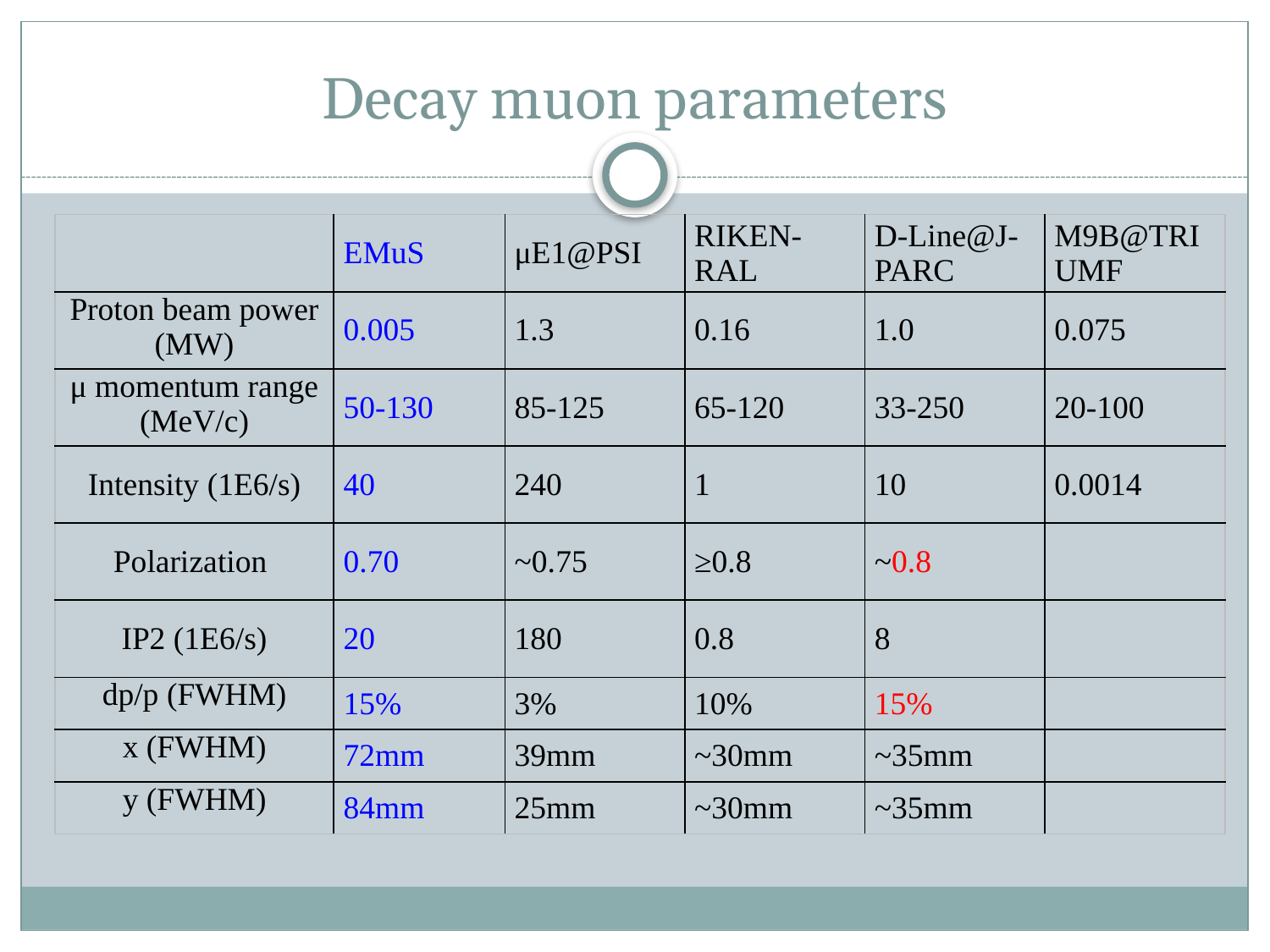

# Decay muon parameters
|  | EMuS | μE1@PSI | RIKEN-RAL | D-Line@J-PARC | M9B@TRIUMF |
| --- | --- | --- | --- | --- | --- |
| Proton beam power (MW) | 0.005 | 1.3 | 0.16 | 1.0 | 0.075 |
| μ momentum range (MeV/c) | 50-130 | 85-125 | 65-120 | 33-250 | 20-100 |
| Intensity (1E6/s) | 40 | 240 | 1 | 10 | 0.0014 |
| Polarization | 0.70 | ~0.75 | ≥0.8 | ~0.8 |  |
| IP2 (1E6/s) | 20 | 180 | 0.8 | 8 |  |
| dp/p (FWHM) | 15% | 3% | 10% | 15% |  |
| x (FWHM) | 72mm | 39mm | ~30mm | ~35mm |  |
| y (FWHM) | 84mm | 25mm | ~30mm | ~35mm |  |